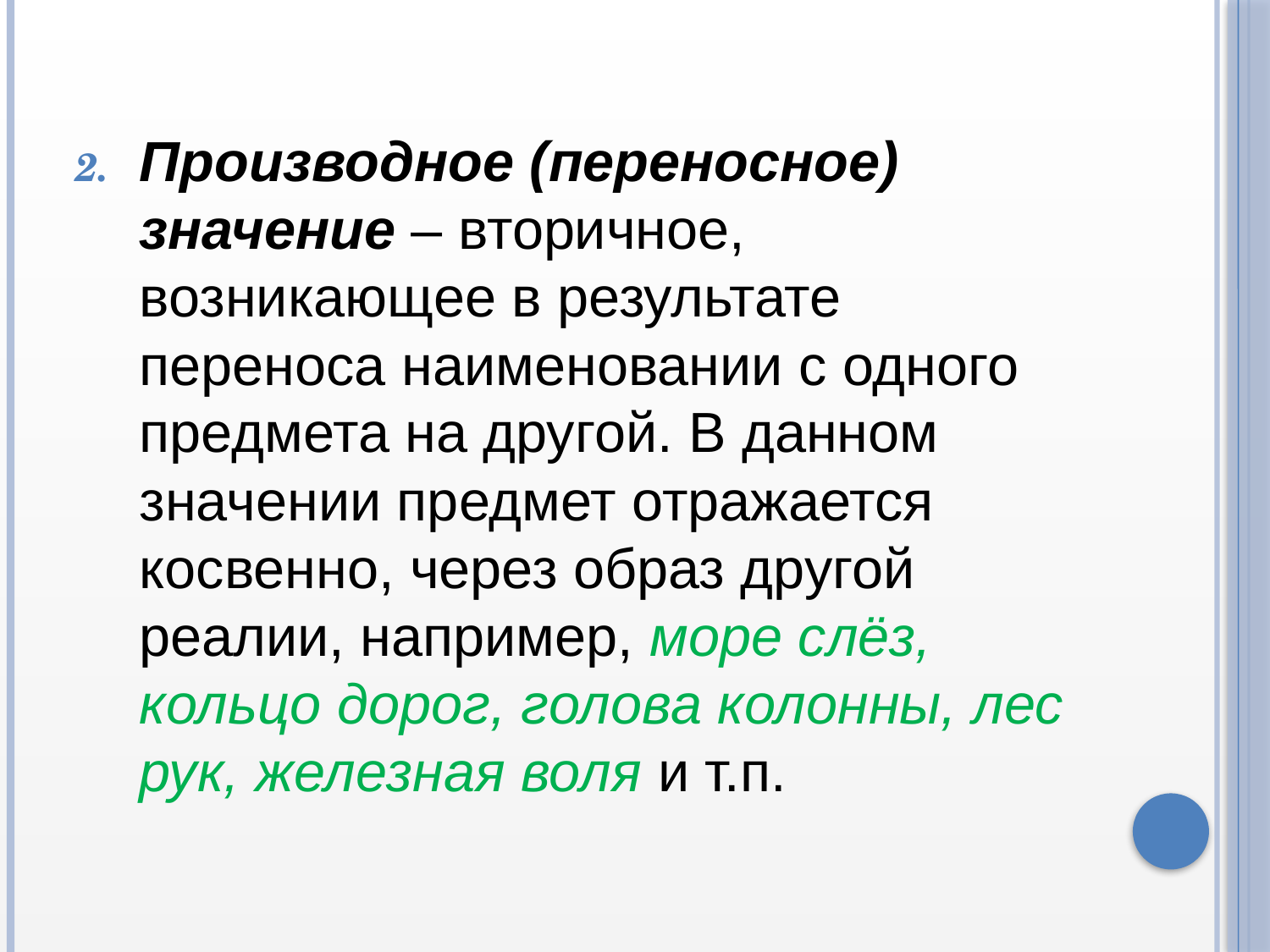

Производное (переносное) значение – вторичное, возникающее в результате переноса наименовании с одного предмета на другой. В данном значении предмет отражается косвенно, через образ другой реалии, например, море слёз, кольцо дорог, голова колонны, лес рук, железная воля и т.п.